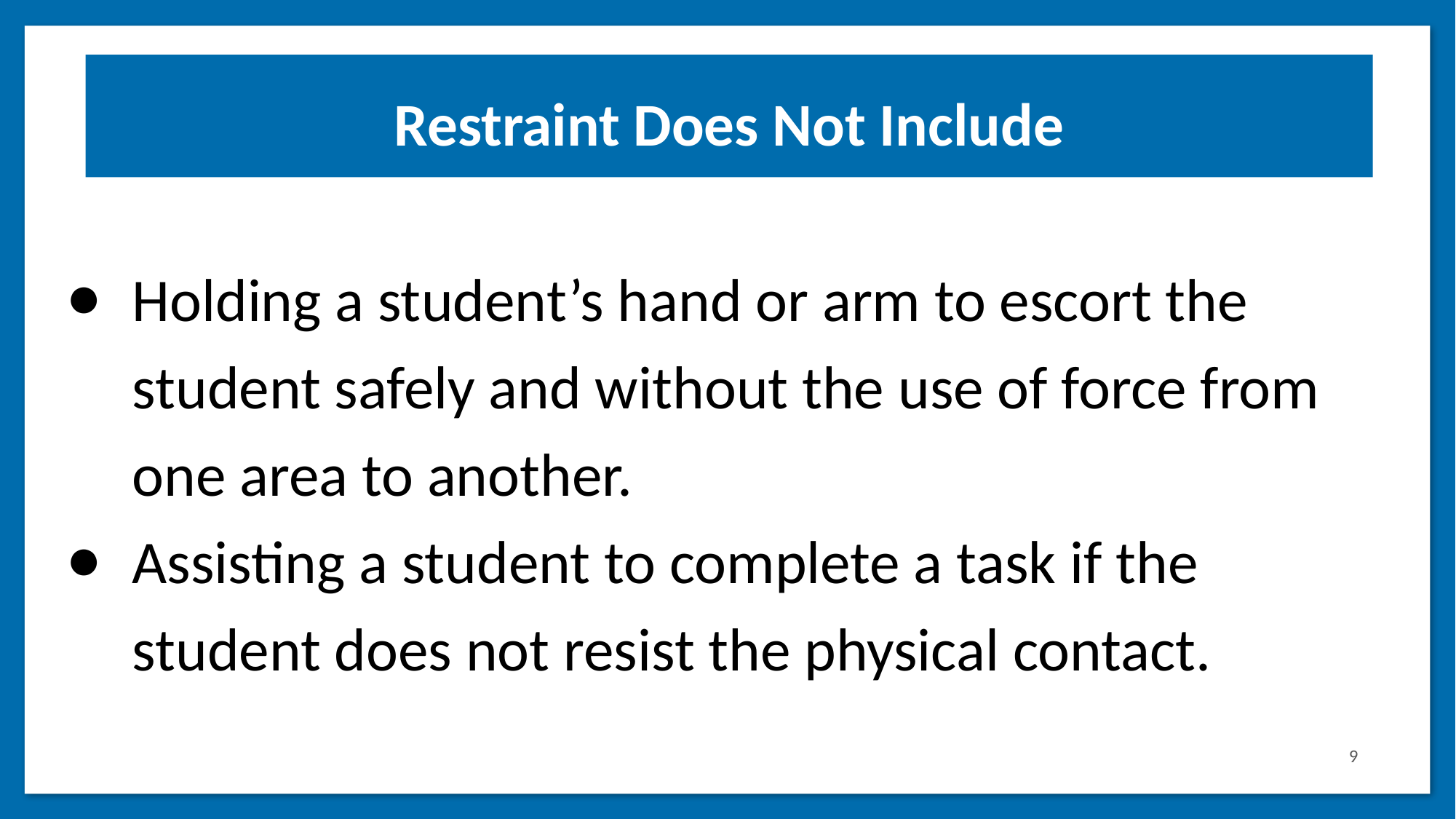

Restraint Does Not Include
Holding a student’s hand or arm to escort the student safely and without the use of force from one area to another.
Assisting a student to complete a task if the student does not resist the physical contact.

9